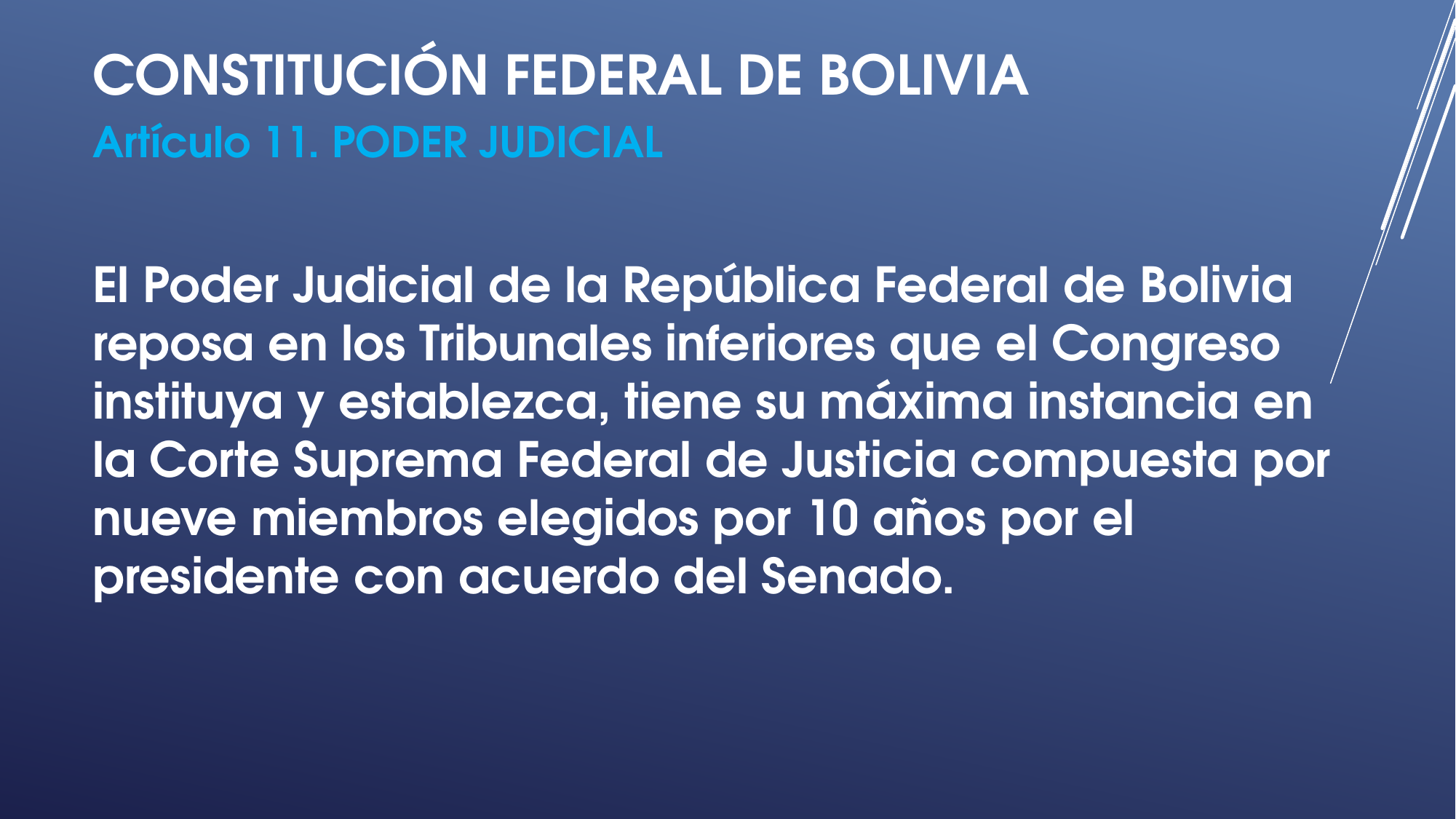

# CONSTITUCIÓN FEDERAL DE BOLIVIA
Artículo 11. PODER JUDICIAL
El Poder Judicial de la República Federal de Bolivia reposa en los Tribunales inferiores que el Congreso instituya y establezca, tiene su máxima instancia en la Corte Suprema Federal de Justicia compuesta por nueve miembros elegidos por 10 años por el presidente con acuerdo del Senado.